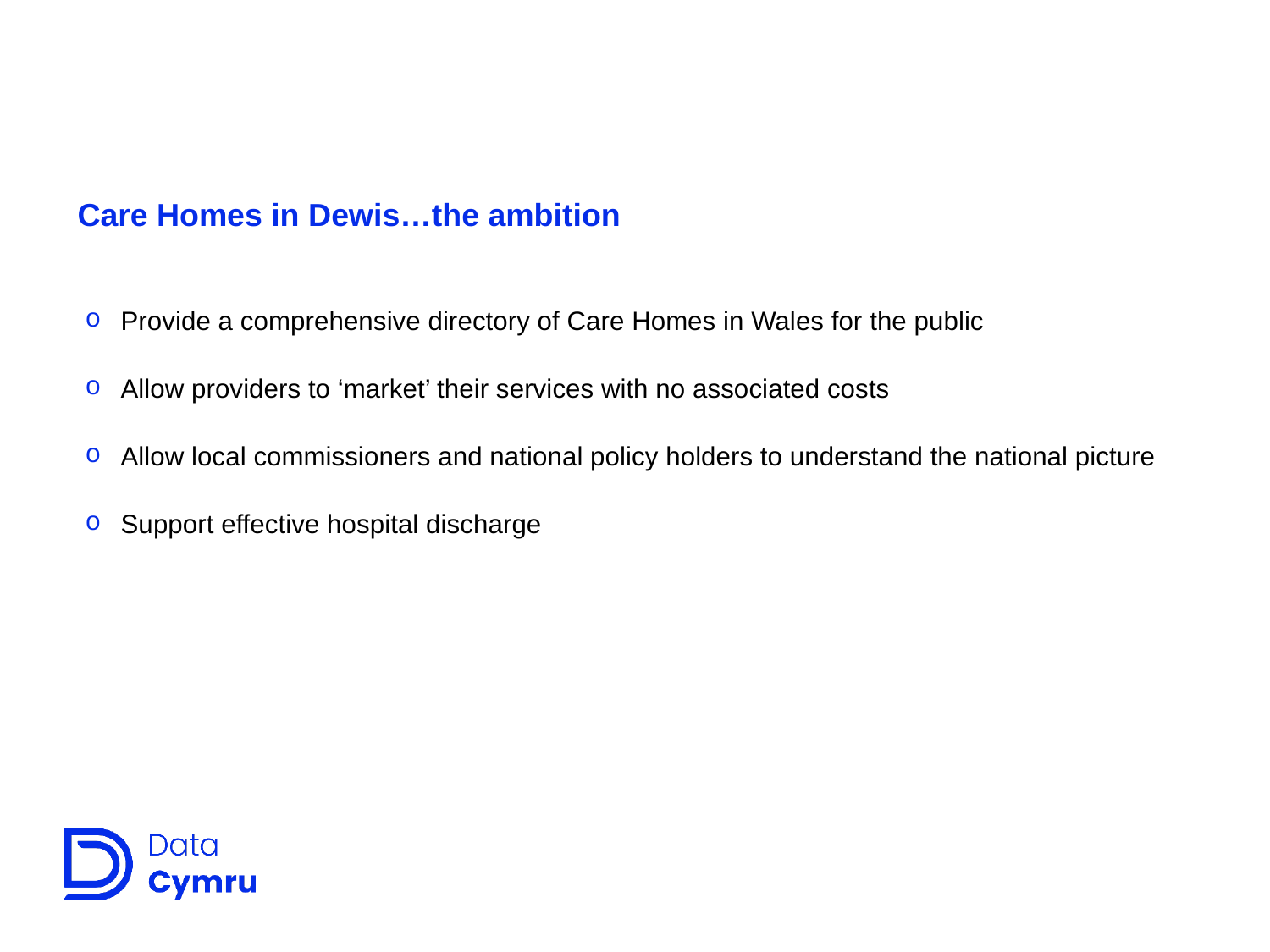

# Care Homes in Dewis…the ambition
Provide a comprehensive directory of Care Homes in Wales for the public

Allow providers to ‘market’ their services with no associated costs

Allow local commissioners and national policy holders to understand the national picture

Support effective hospital discharge